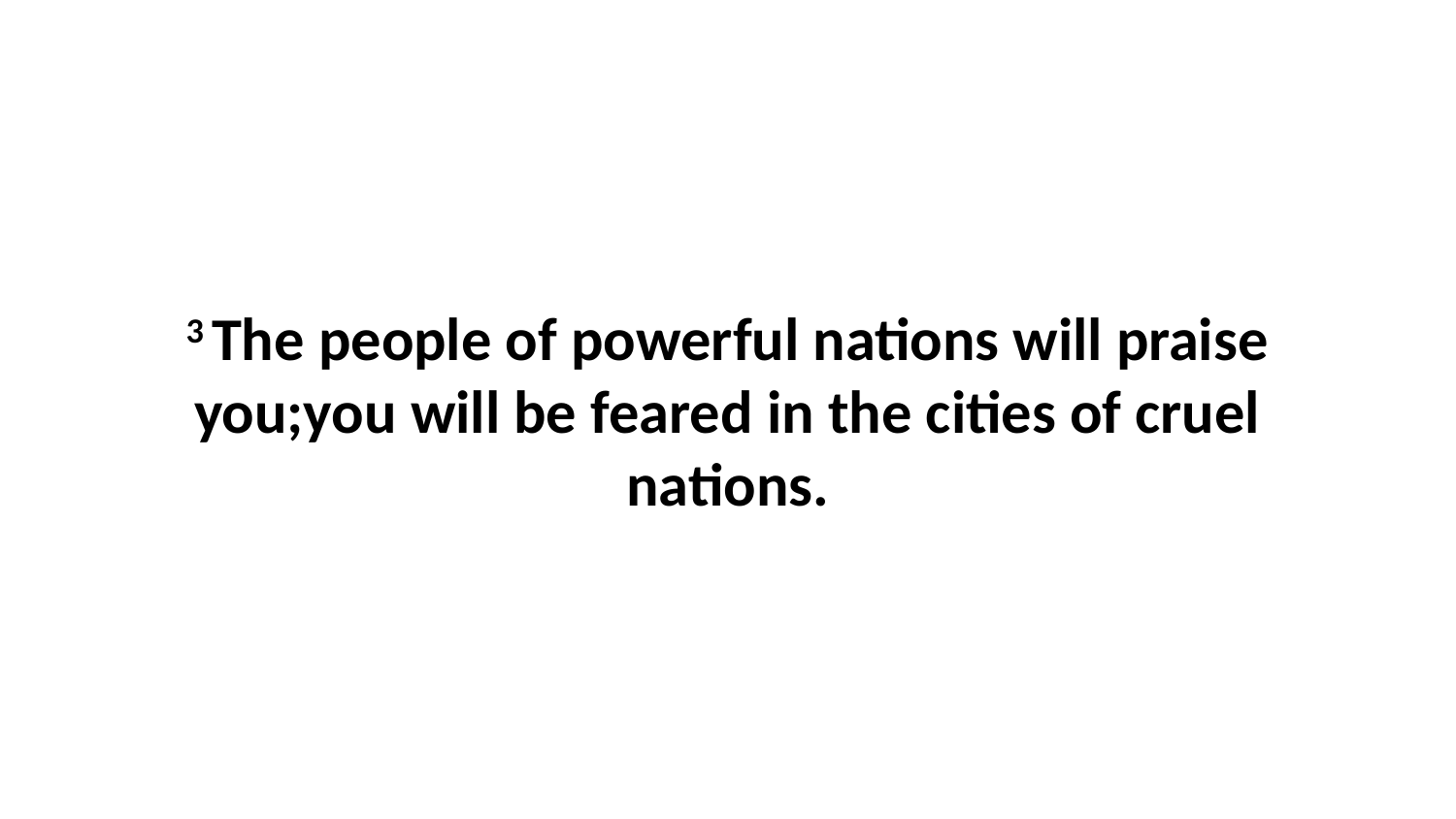

3 The people of powerful nations will praise you;you will be feared in the cities of cruel nations.